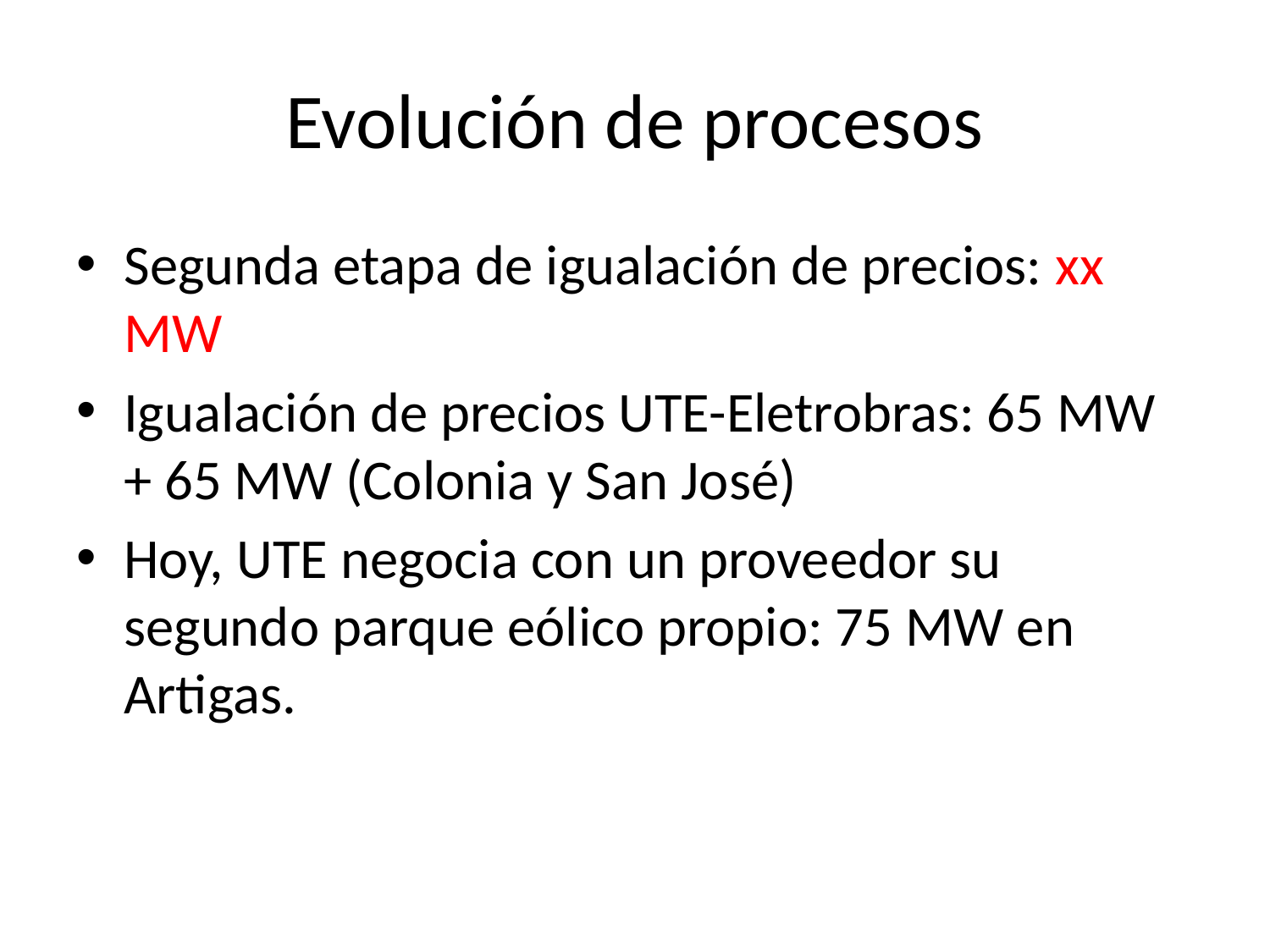

# Evolución de procesos
Segunda etapa de igualación de precios: xx MW
Igualación de precios UTE-Eletrobras: 65 MW + 65 MW (Colonia y San José)
Hoy, UTE negocia con un proveedor su segundo parque eólico propio: 75 MW en Artigas.